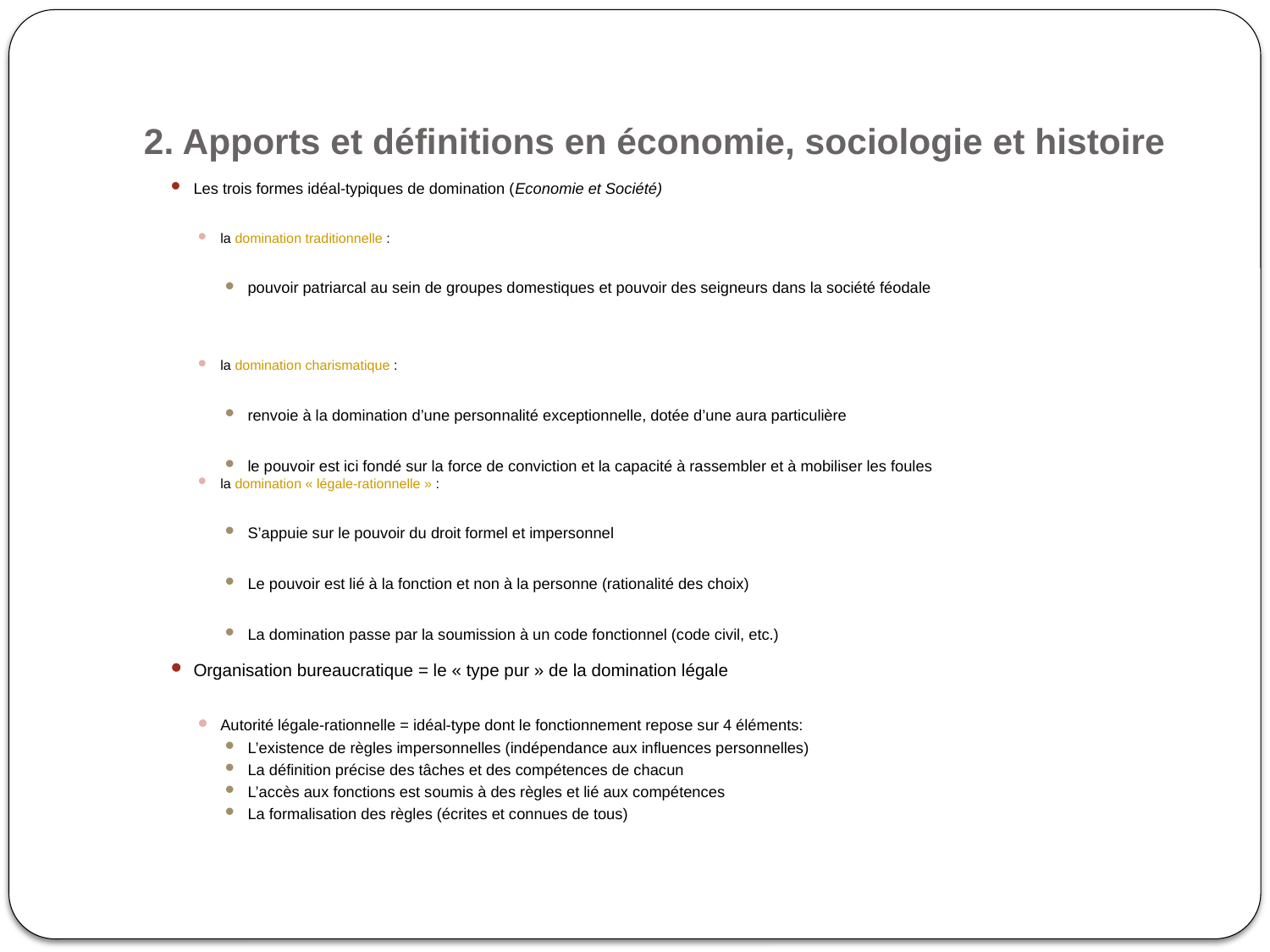

# 2. Apports et définitions en économie, sociologie et histoire
Les trois formes idéal-typiques de domination (Economie et Société)

la domination traditionnelle :

pouvoir patriarcal au sein de groupes domestiques et pouvoir des seigneurs dans la société féodale

la domination charismatique :

renvoie à la domination d’une personnalité exceptionnelle, dotée d’une aura particulière

le pouvoir est ici fondé sur la force de conviction et la capacité à rassembler et à mobiliser les foules
la domination « légale-rationnelle » :

S’appuie sur le pouvoir du droit formel et impersonnel

Le pouvoir est lié à la fonction et non à la personne (rationalité des choix)

La domination passe par la soumission à un code fonctionnel (code civil, etc.)

Organisation bureaucratique = le « type pur » de la domination légale

Autorité légale-rationnelle = idéal-type dont le fonctionnement repose sur 4 éléments:
L’existence de règles impersonnelles (indépendance aux influences personnelles)
La définition précise des tâches et des compétences de chacun
L’accès aux fonctions est soumis à des règles et lié aux compétences
La formalisation des règles (écrites et connues de tous)